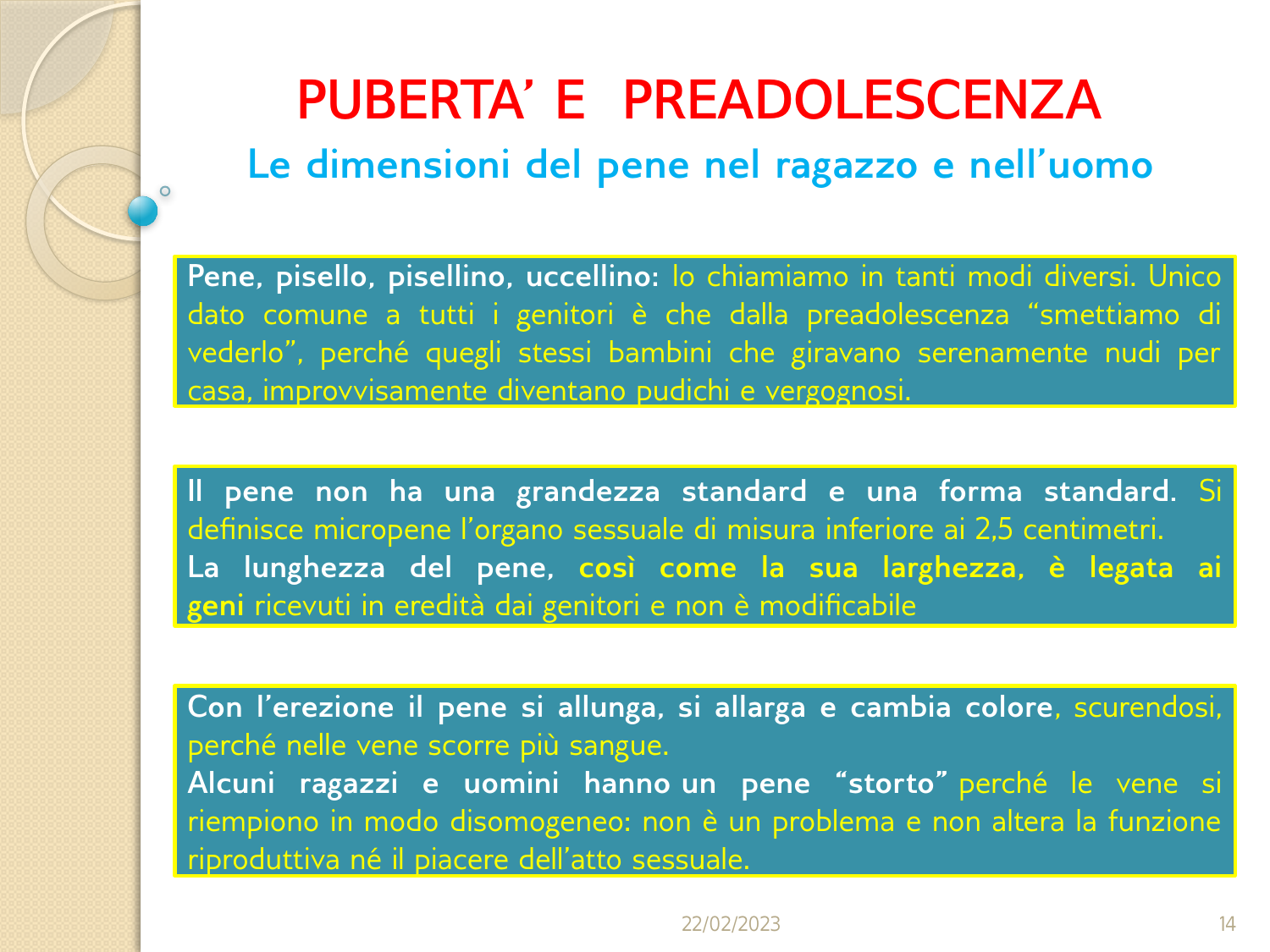

# PUBERTA’ E  PREADOLESCENZA
Le dimensioni del pene nel ragazzo e nell’uomo

Pene, pisello, pisellino, uccellino: lo chiamiamo in tanti modi diversi. Unico dato comune a tutti i genitori è che dalla preadolescenza “smettiamo di vederlo”, perché quegli stessi bambini che giravano serenamente nudi per casa, improvvisamente diventano pudichi e vergognosi.

Il pene non ha una grandezza standard e una forma standard. Si definisce micropene l’organo sessuale di misura inferiore ai 2,5 centimetri.
La lunghezza del pene, così come la sua larghezza, è legata ai geni ricevuti in eredità dai genitori e non è modificabile

Con l’erezione il pene si allunga, si allarga e cambia colore, scurendosi, perché nelle vene scorre più sangue.
Alcuni ragazzi e uomini hanno un pene “storto” perché le vene si riempiono in modo disomogeneo: non è un problema e non altera la funzione riproduttiva né il piacere dell’atto sessuale.

22/02/2023
14